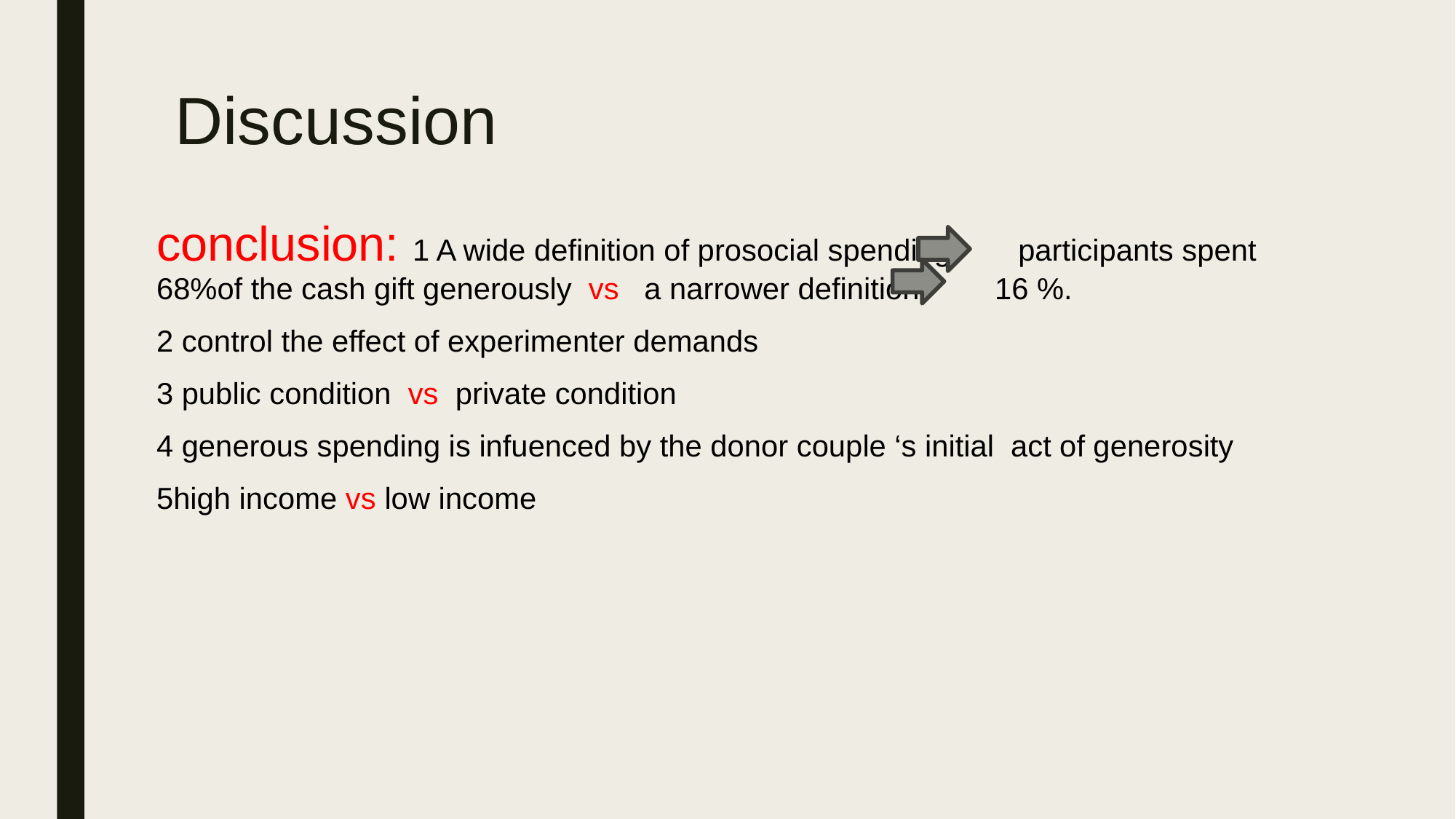

# Discussion

conclusion: 1 A wide definition of prosocial spending        participants spent 68%of the cash gift generously  vs   a narrower definition         16 %.
2 control the effect of experimenter demands
3 public condition  vs  private condition
4 generous spending is infuenced by the donor couple ‘s initial  act of generosity
5high income vs low income